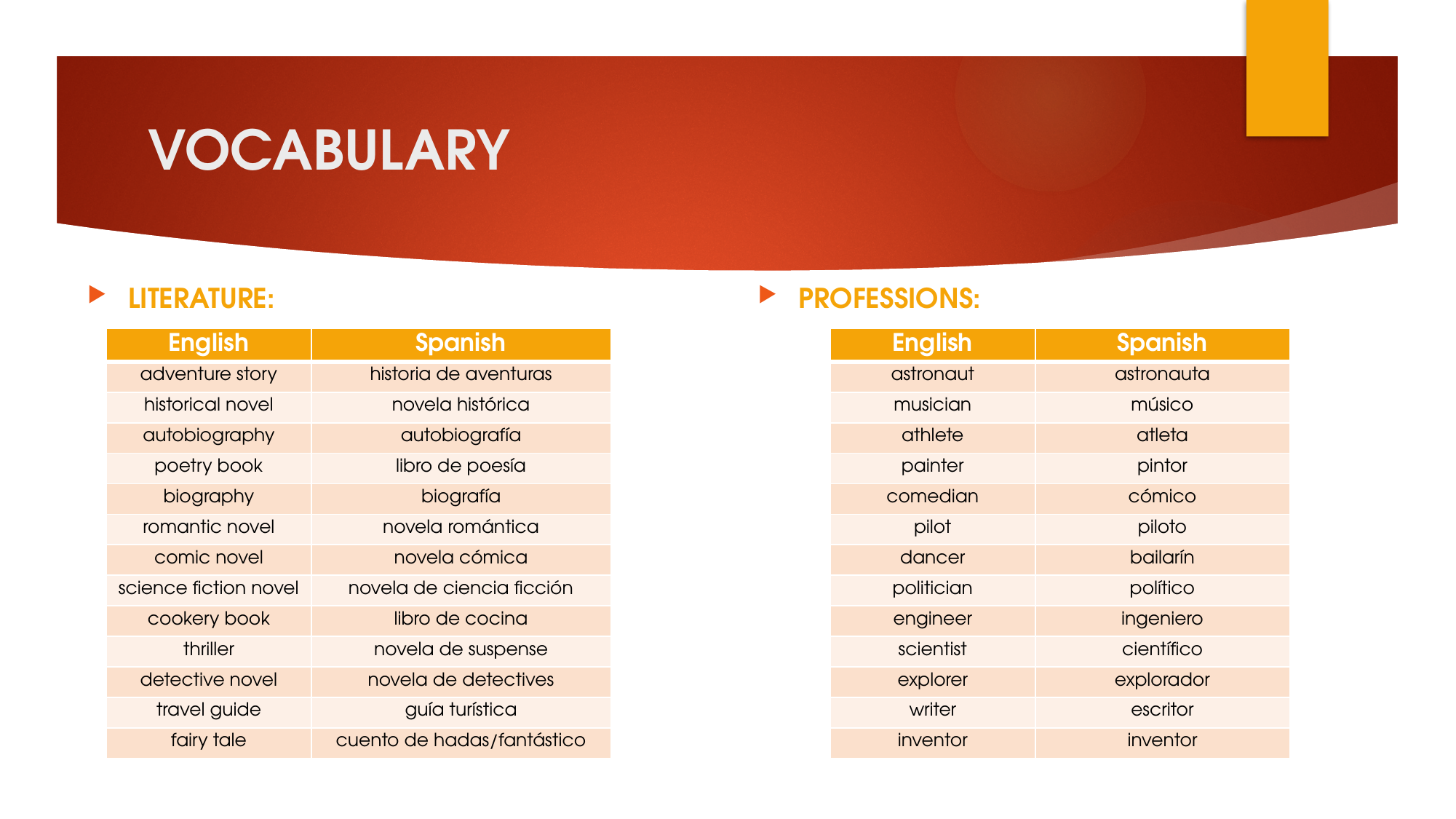

# VOCABULARY
LITERATURE:
PROFESSIONS:
| English | Spanish |
| --- | --- |
| adventure story | historia de aventuras |
| historical novel | novela histórica |
| autobiography | autobiografía |
| poetry book | libro de poesía |
| biography | biografía |
| romantic novel | novela romántica |
| comic novel | novela cómica |
| science fiction novel | novela de ciencia ficción |
| cookery book | libro de cocina |
| thriller | novela de suspense |
| detective novel | novela de detectives |
| travel guide | guía turística |
| fairy tale | cuento de hadas/fantástico |
| English | Spanish |
| --- | --- |
| astronaut | astronauta |
| musician | músico |
| athlete | atleta |
| painter | pintor |
| comedian | cómico |
| pilot | piloto |
| dancer | bailarín |
| politician | político |
| engineer | ingeniero |
| scientist | científico |
| explorer | explorador |
| writer | escritor |
| inventor | inventor |